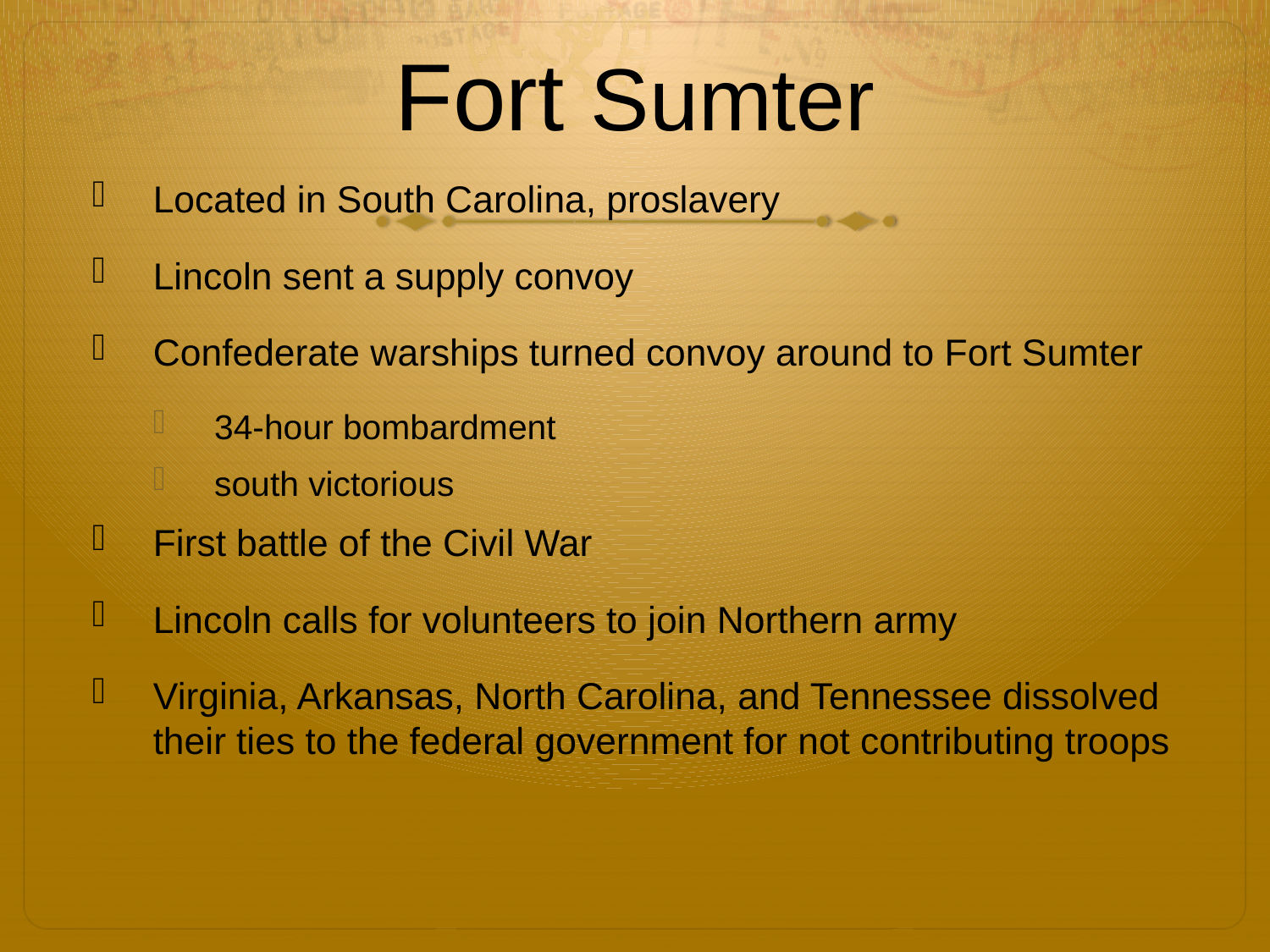

# Fort Sumter
Located in South Carolina, proslavery
Lincoln sent a supply convoy
Confederate warships turned convoy around to Fort Sumter
34-hour bombardment
south victorious
First battle of the Civil War
Lincoln calls for volunteers to join Northern army
Virginia, Arkansas, North Carolina, and Tennessee dissolved their ties to the federal government for not contributing troops